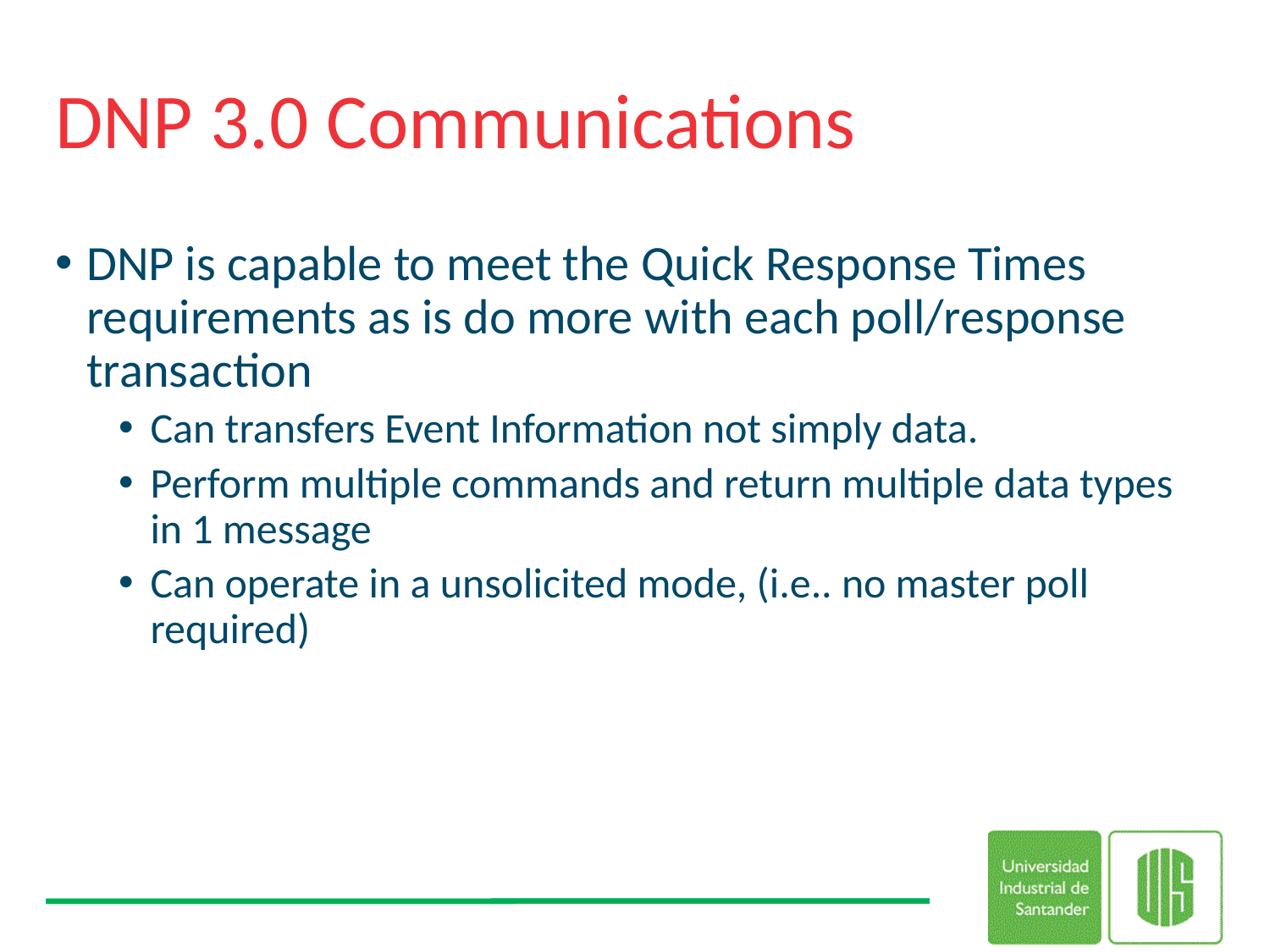

# DNP 3.0 Communications
DNP is capable to meet the Quick Response Times requirements as is do more with each poll/response transaction
Can transfers Event Information not simply data.
Perform multiple commands and return multiple data types in 1 message
Can operate in a unsolicited mode, (i.e.. no master poll required)